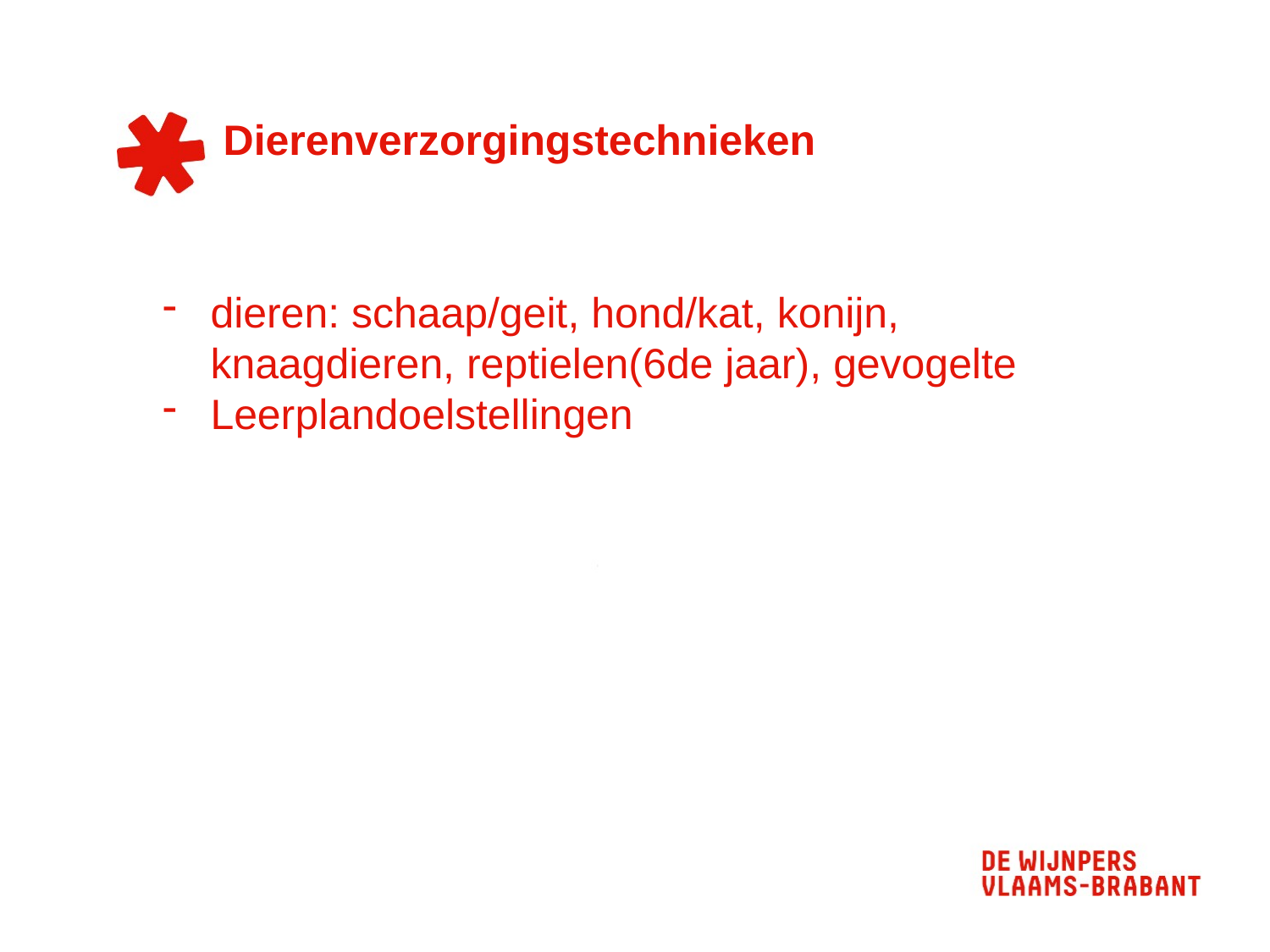

# Dierenverzorgingstechnieken
dieren: schaap/geit, hond/kat, konijn, knaagdieren, reptielen(6de jaar), gevogelte
Leerplandoelstellingen